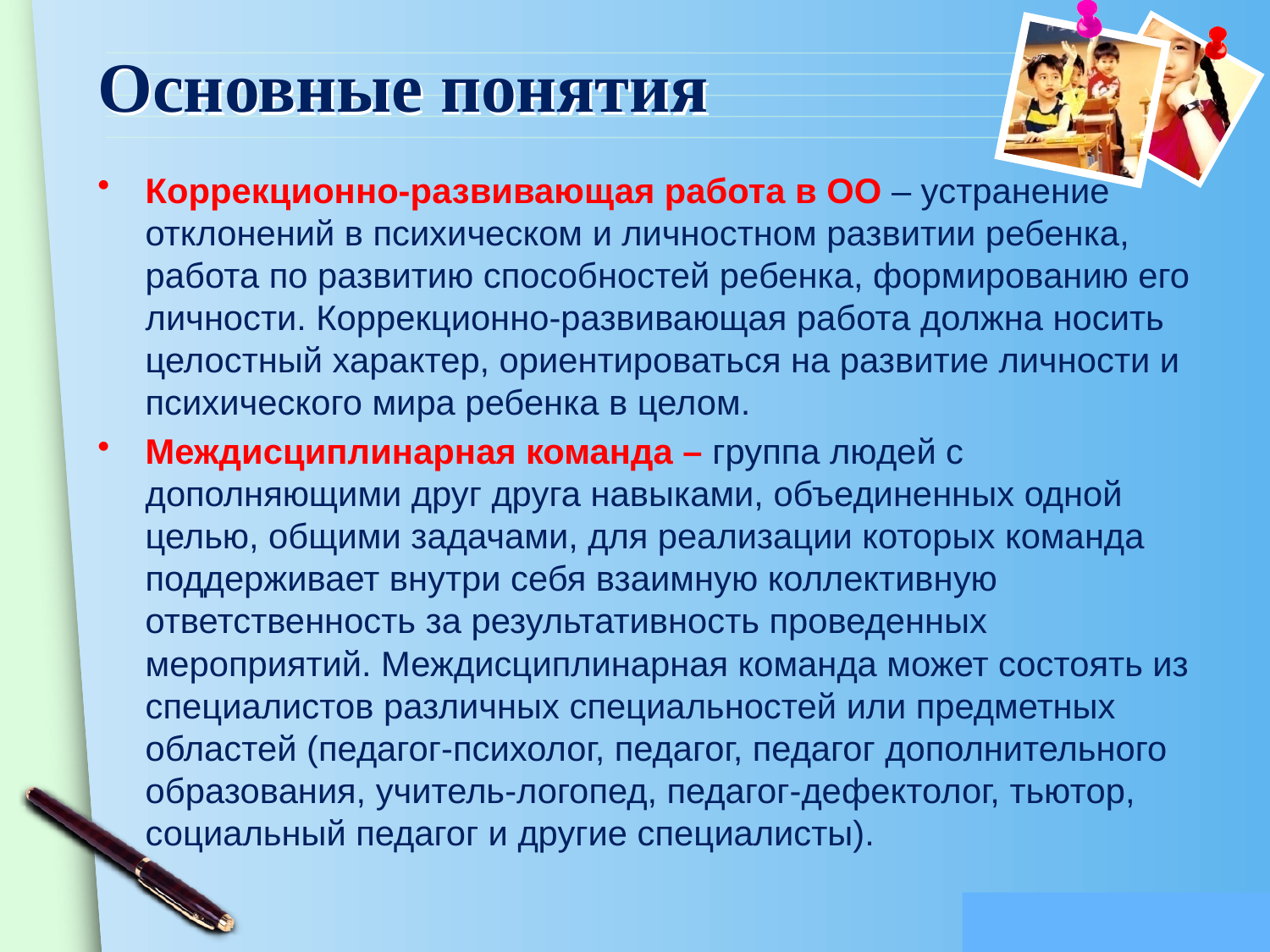

# Основные понятия
Коррекционно-развивающая работа в ОО – устранение отклонений в психическом и личностном развитии ребенка, работа по развитию способностей ребенка, формированию его личности. Коррекционно-развивающая работа должна носить целостный характер, ориентироваться на развитие личности и психического мира ребенка в целом.
Междисциплинарная команда – группа людей с дополняющими друг друга навыками, объединенных одной целью, общими задачами, для реализации которых команда поддерживает внутри себя взаимную коллективную ответственность за результативность проведенных мероприятий. Междисциплинарная команда может состоять из специалистов различных специальностей или предметных областей (педагог-психолог, педагог, педагог дополнительного образования, учитель-логопед, педагог-дефектолог, тьютор, социальный педагог и другие специалисты).